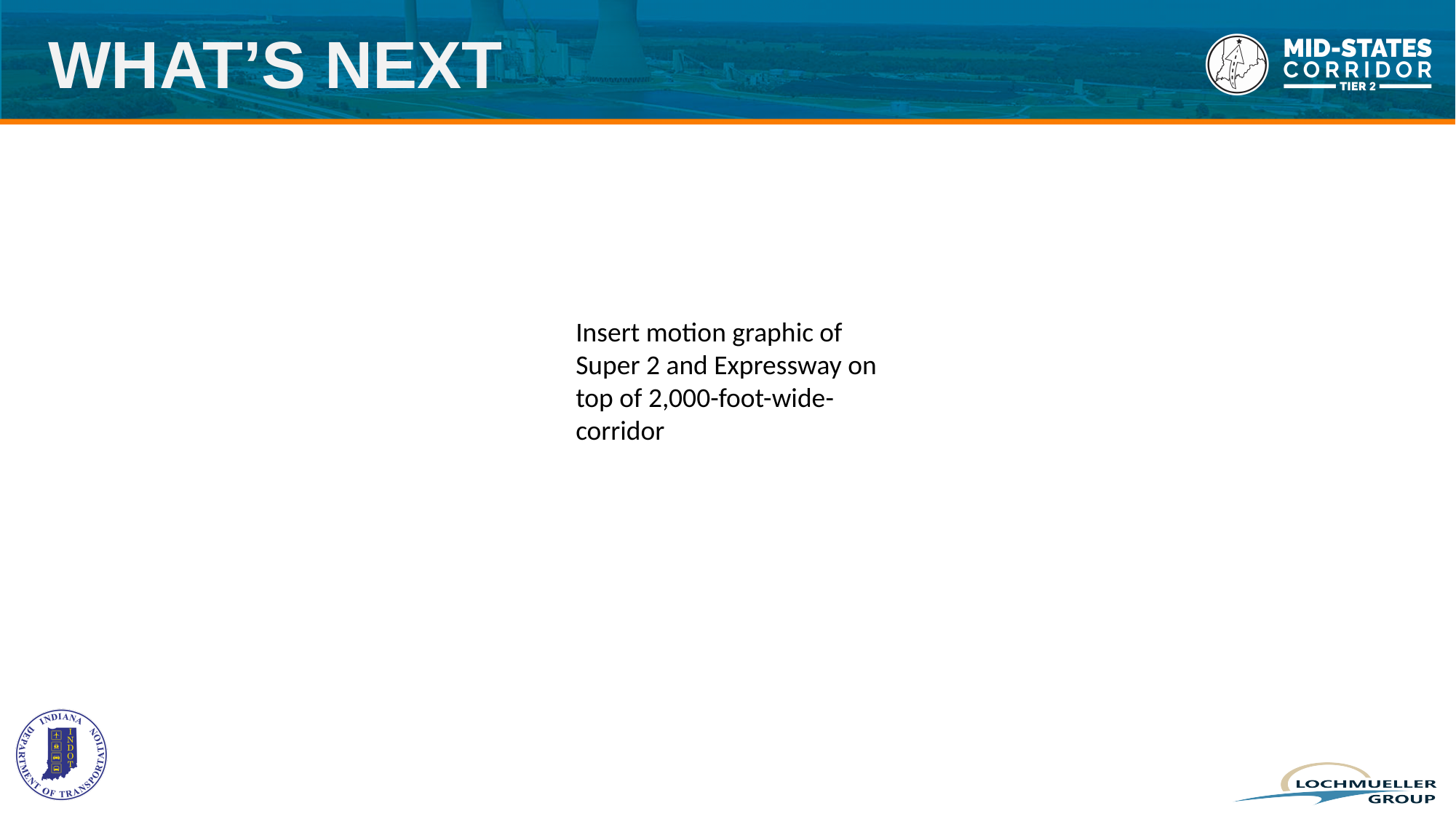

WHAT’S NEXT
Insert motion graphic of Super 2 and Expressway on top of 2,000-foot-wide-corridor